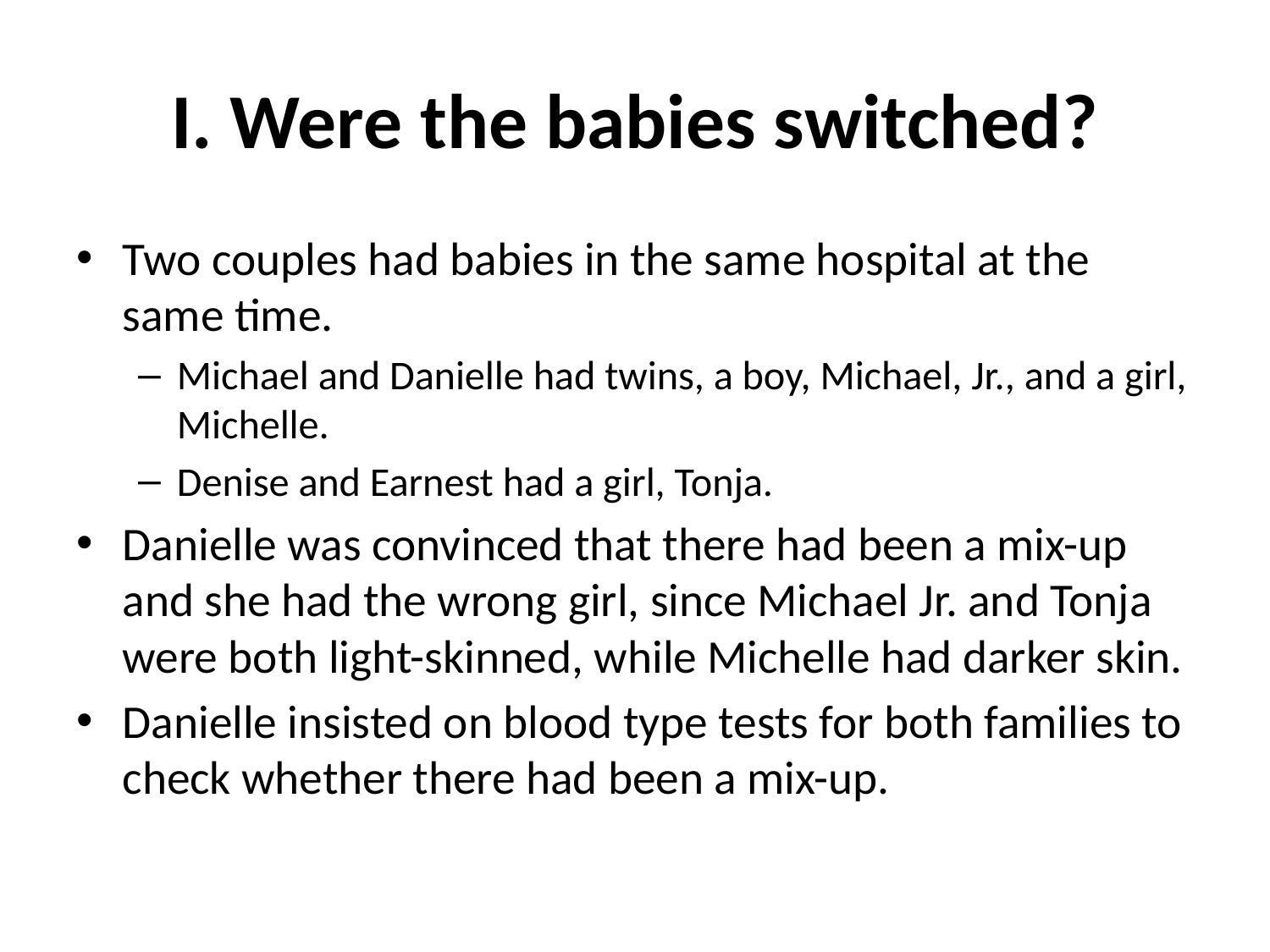

# I. Were the babies switched?
Two couples had babies in the same hospital at the same time.
Michael and Danielle had twins, a boy, Michael, Jr., and a girl, Michelle.
Denise and Earnest had a girl, Tonja.
Danielle was convinced that there had been a mix-up and she had the wrong girl, since Michael Jr. and Tonja were both light-skinned, while Michelle had darker skin.
Danielle insisted on blood type tests for both families to check whether there had been a mix-up.